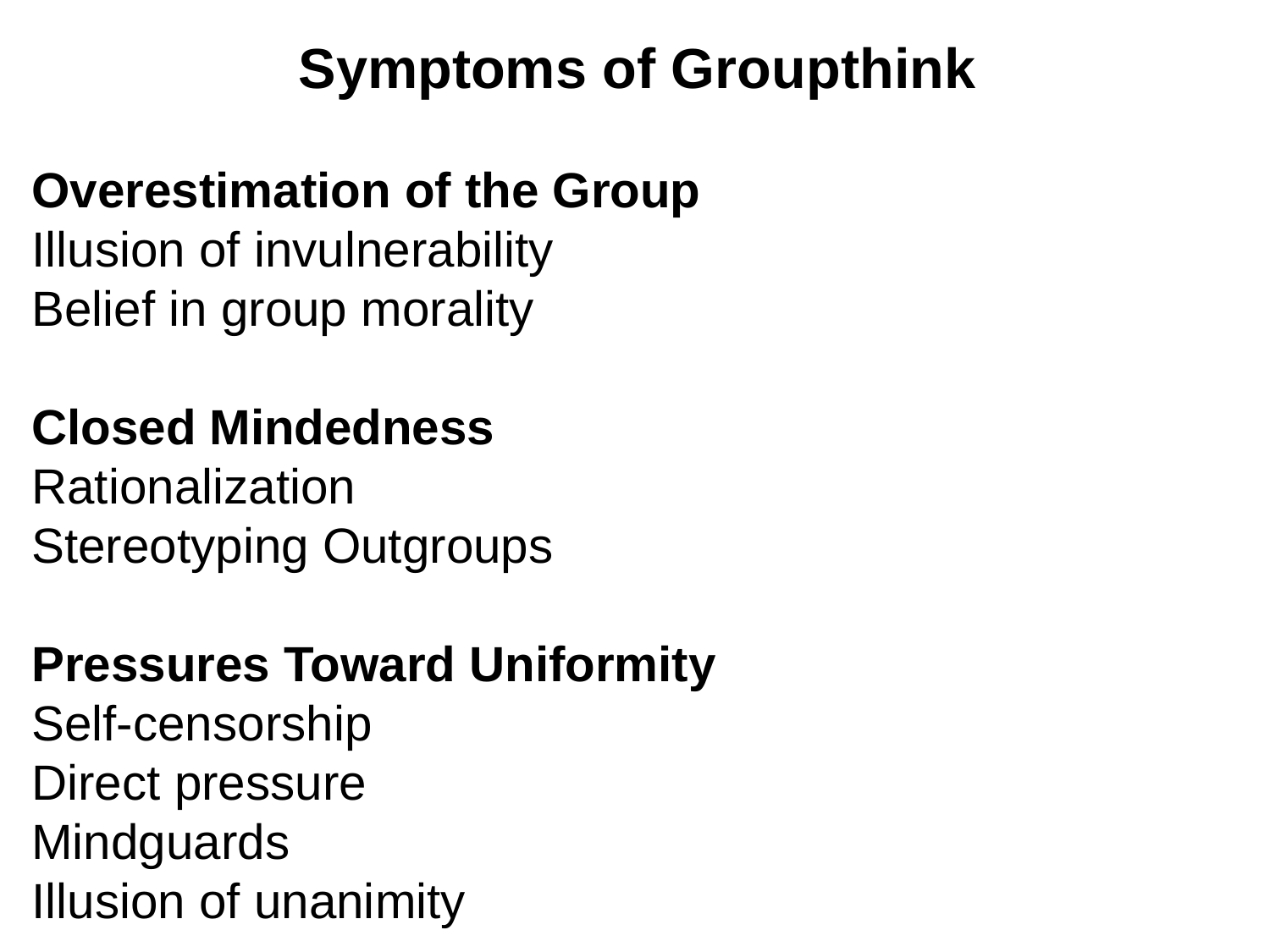

Symptoms of Groupthink

Overestimation of the Group
Illusion of invulnerability
Belief in group morality

Closed Mindedness
Rationalization
Stereotyping Outgroups

Pressures Toward Uniformity
Self-censorship
Direct pressure
Mindguards
Illusion of unanimity